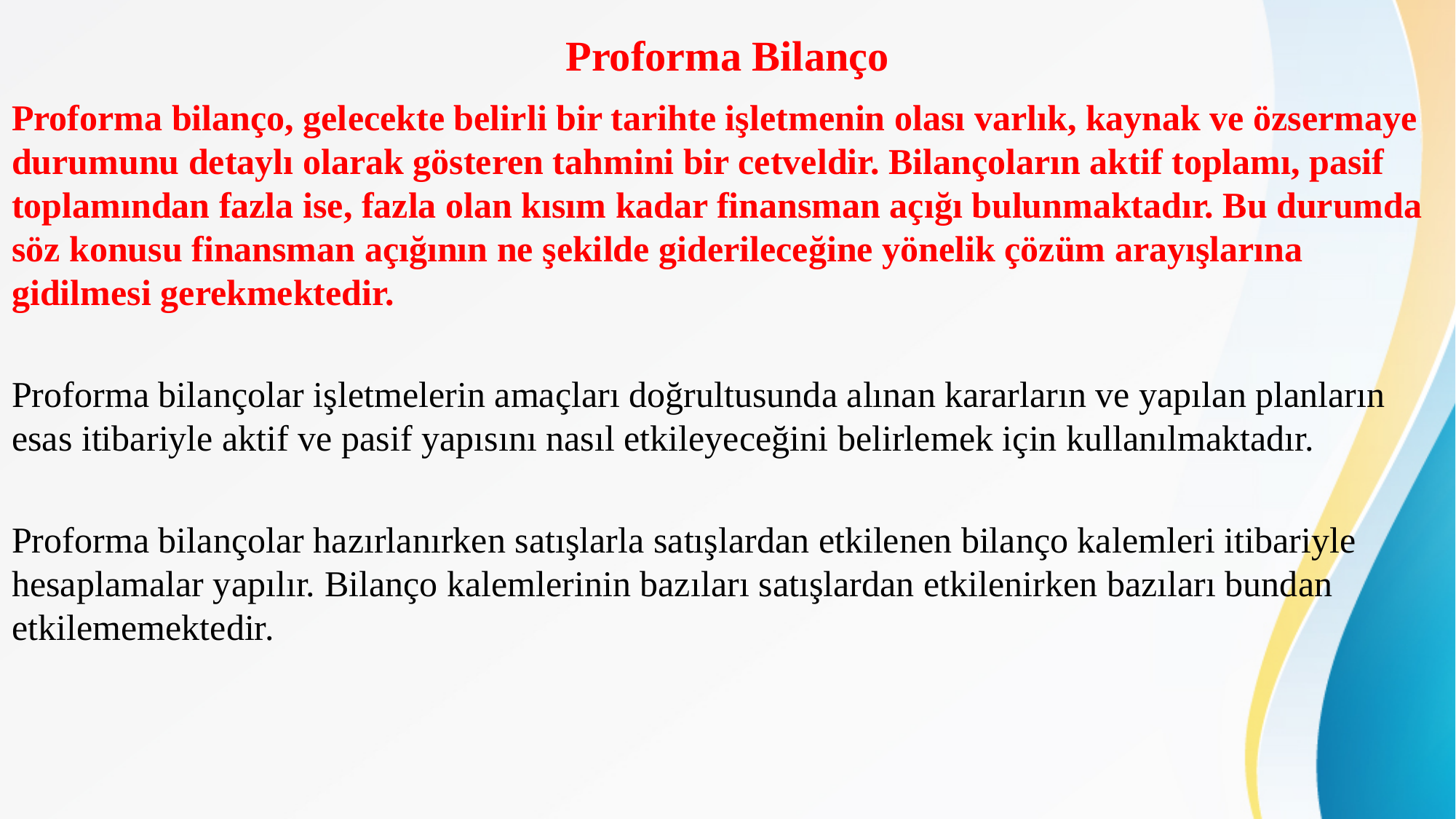

# Proforma Bilanço
Proforma bilanço, gelecekte belirli bir tarihte işletmenin olası varlık, kaynak ve özsermaye durumunu detaylı olarak gösteren tahmini bir cetveldir. Bilançoların aktif toplamı, pasif toplamından fazla ise, fazla olan kısım kadar finansman açığı bulunmaktadır. Bu durumda söz konusu finansman açığının ne şekilde giderileceğine yönelik çözüm arayışlarına gidilmesi gerekmektedir.

Proforma bilançolar işletmelerin amaçları doğrultusunda alınan kararların ve yapılan planların esas itibariyle aktif ve pasif yapısını nasıl etkileyeceğini belirlemek için kullanılmaktadır.

Proforma bilançolar hazırlanırken satışlarla satışlardan etkilenen bilanço kalemleri itibariyle hesaplamalar yapılır. Bilanço kalemlerinin bazıları satışlardan etkilenirken bazıları bundan etkilememektedir.